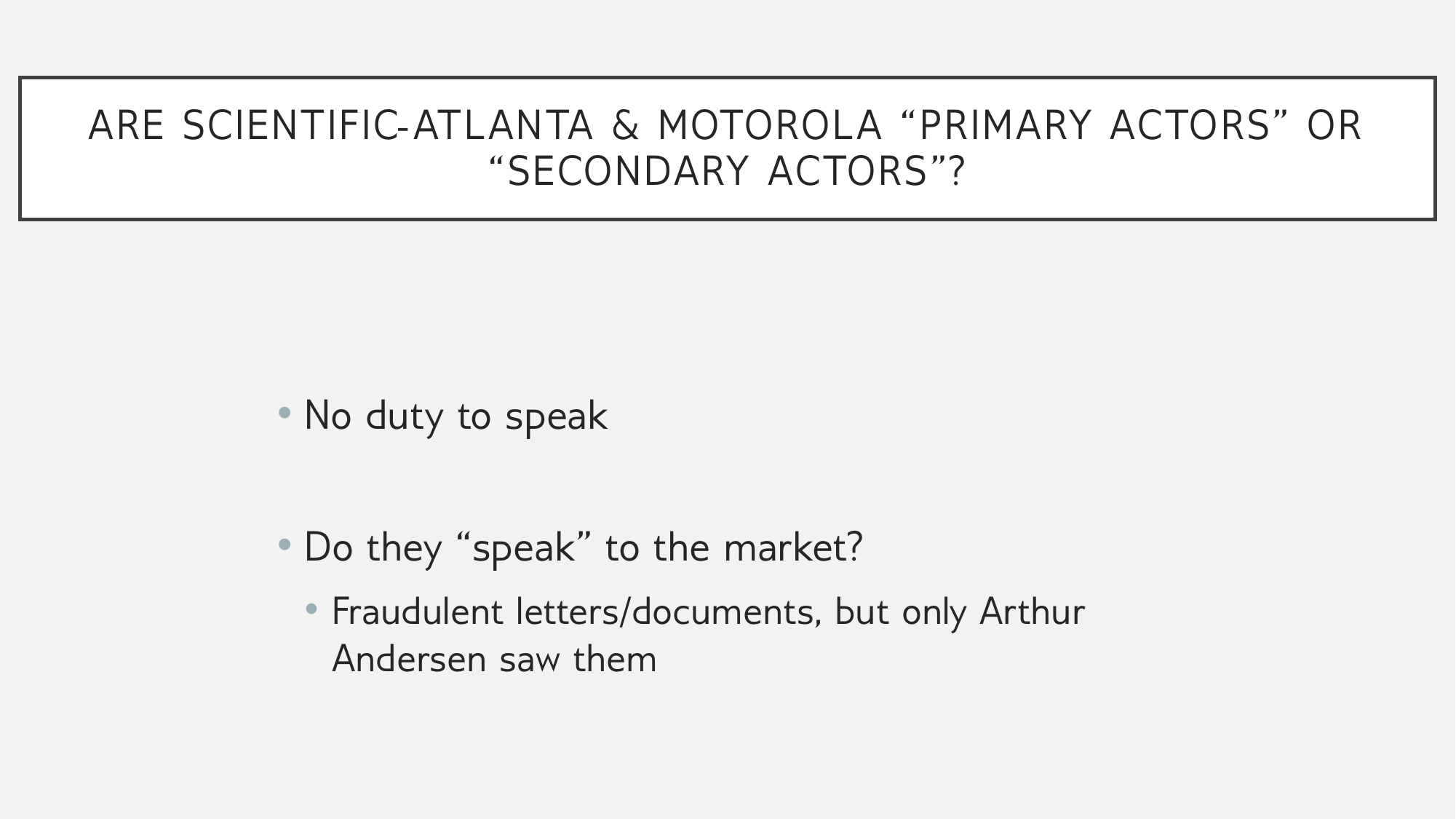

# Are Scientific-Atlanta & Motorola “primary actors” or “secondary actors”?

No duty to speak

Do they “speak” to the market?
Fraudulent letters/documents, but only Arthur Andersen saw them